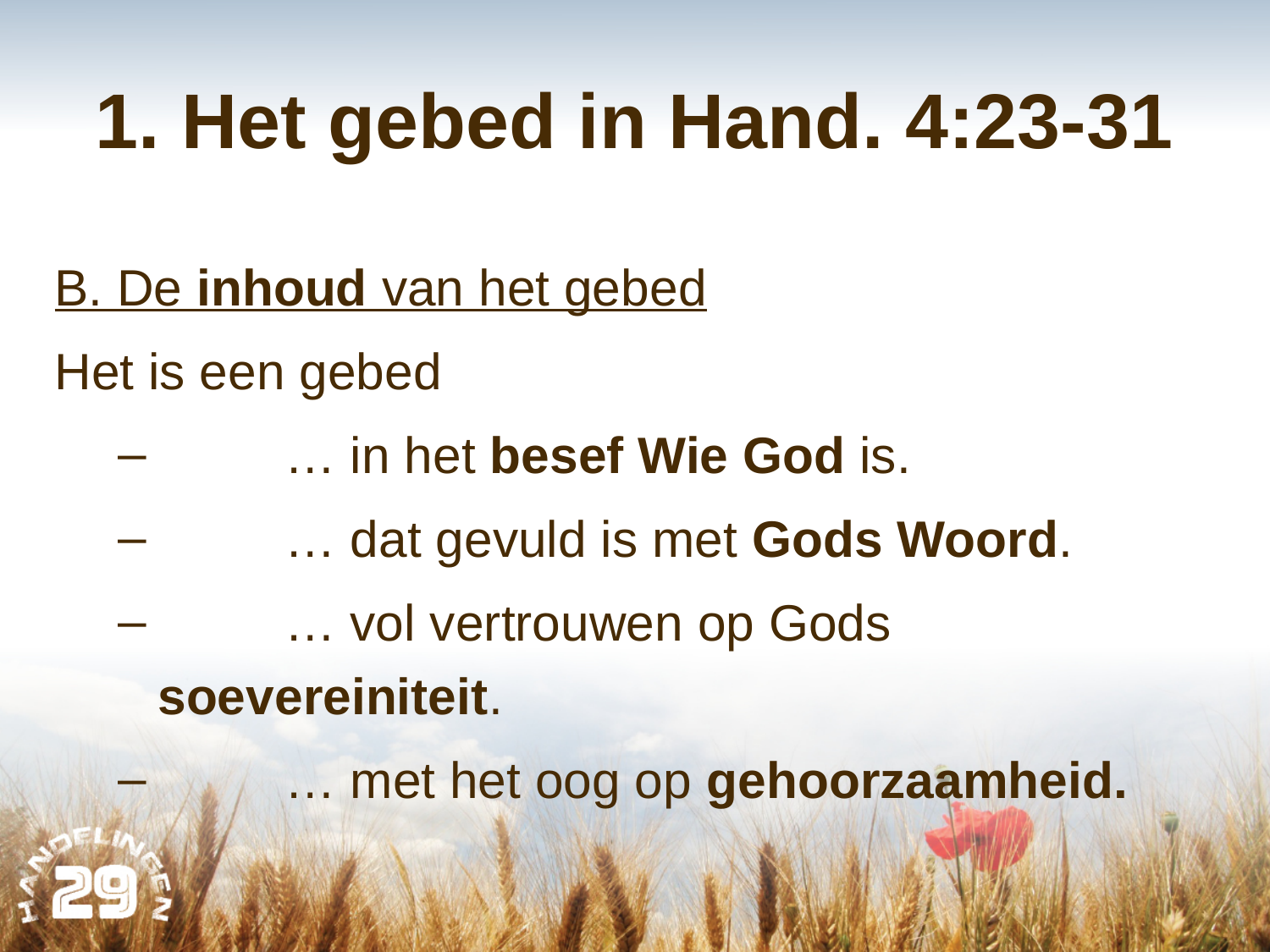

# 1. Het gebed in Hand. 4:23-31
B. De inhoud van het gebed
Het is een gebed
	… in het besef Wie God is.
	… dat gevuld is met Gods Woord.
 	… vol vertrouwen op Gods soevereiniteit.
 	… met het oog op gehoorzaamheid.